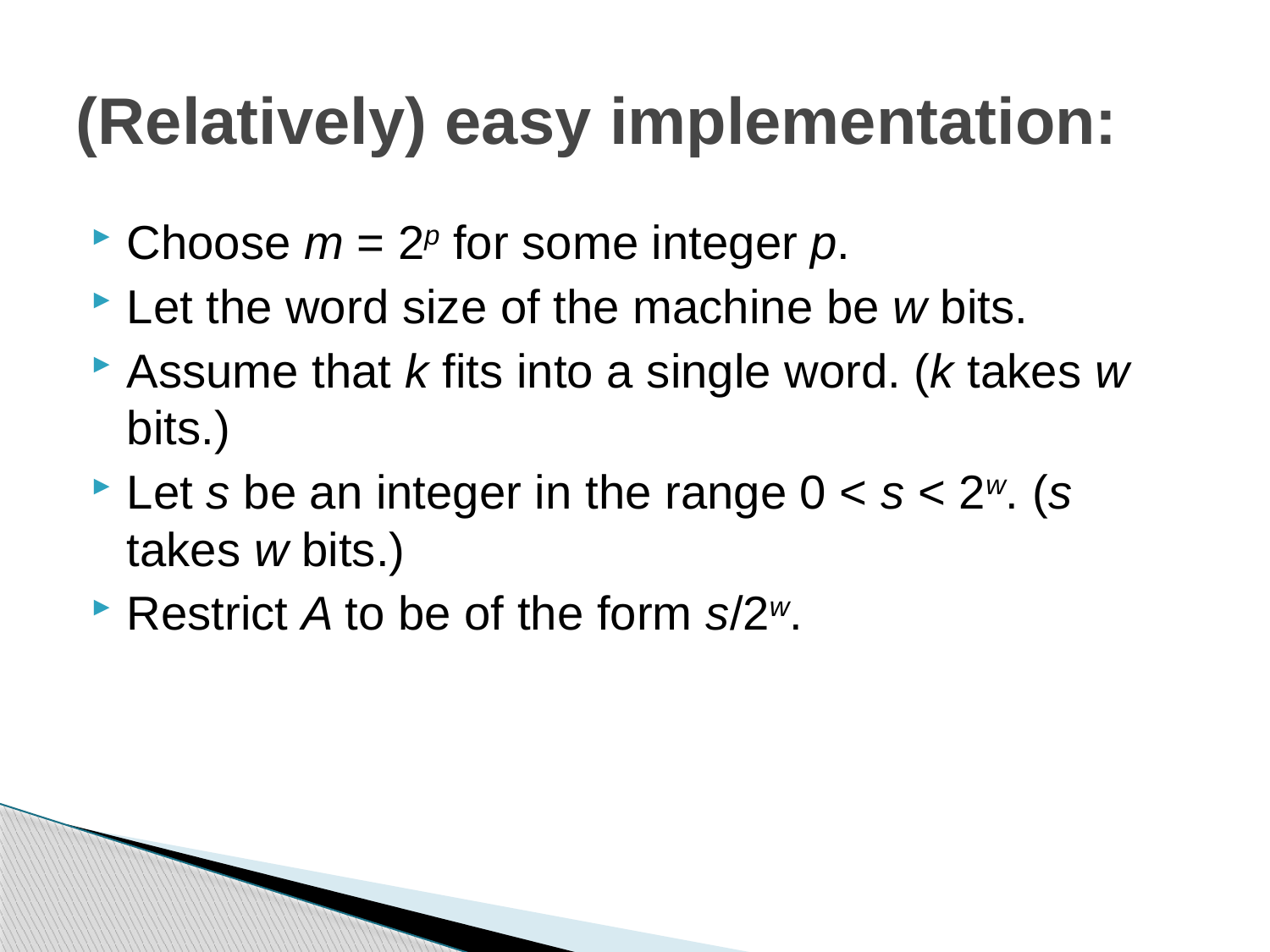

# (Relatively) easy implementation:
Choose m = 2p for some integer p.
Let the word size of the machine be w bits.
Assume that k fits into a single word. (k takes w bits.)
Let s be an integer in the range 0 < s < 2w. (s takes w bits.)
Restrict A to be of the form s/2w.